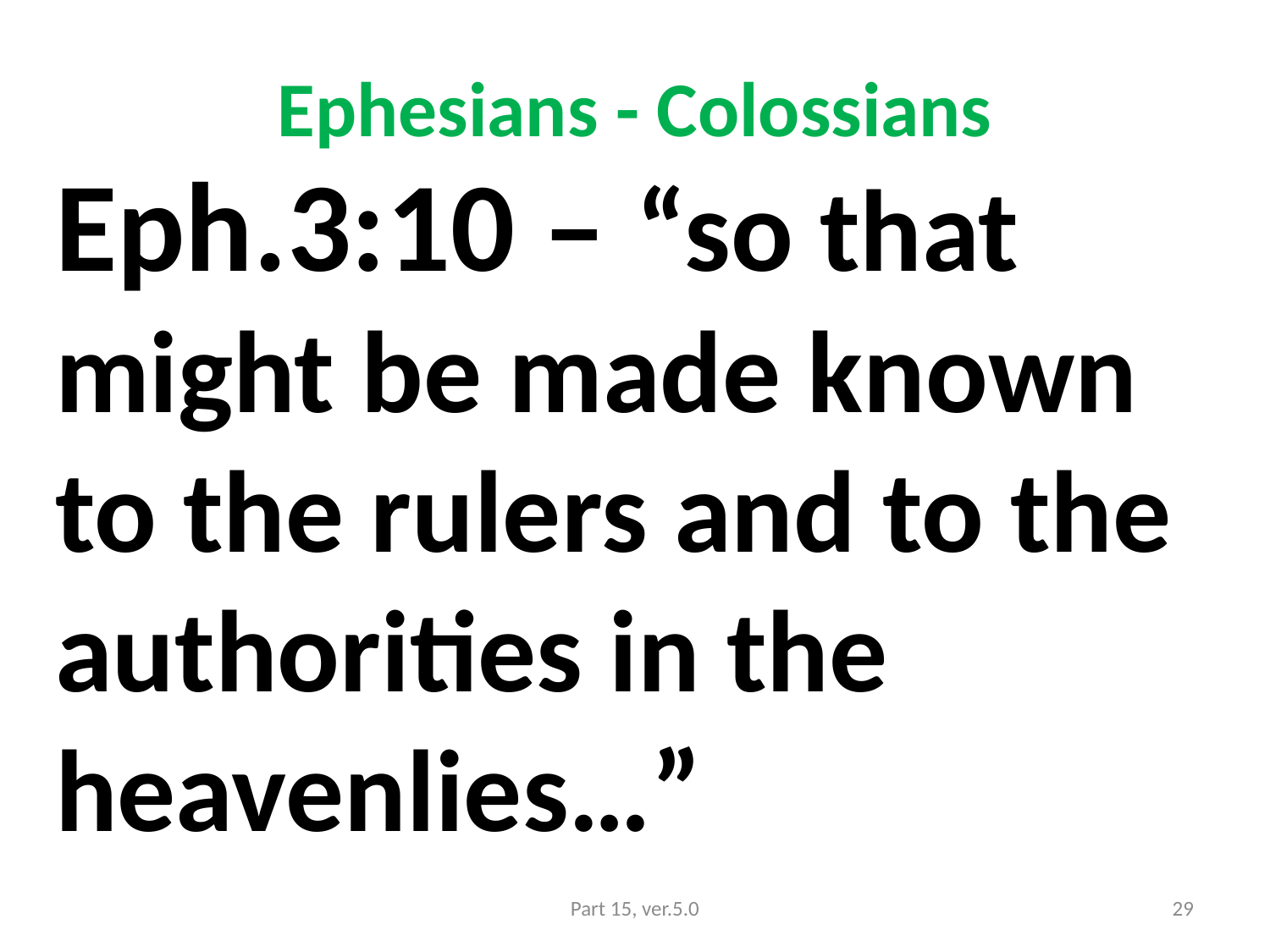

# Ephesians - Colossians
Eph.3:10 – “so that might be made known to the rulers and to the authorities in the heavenlies…”
Part 15, ver.5.0
29